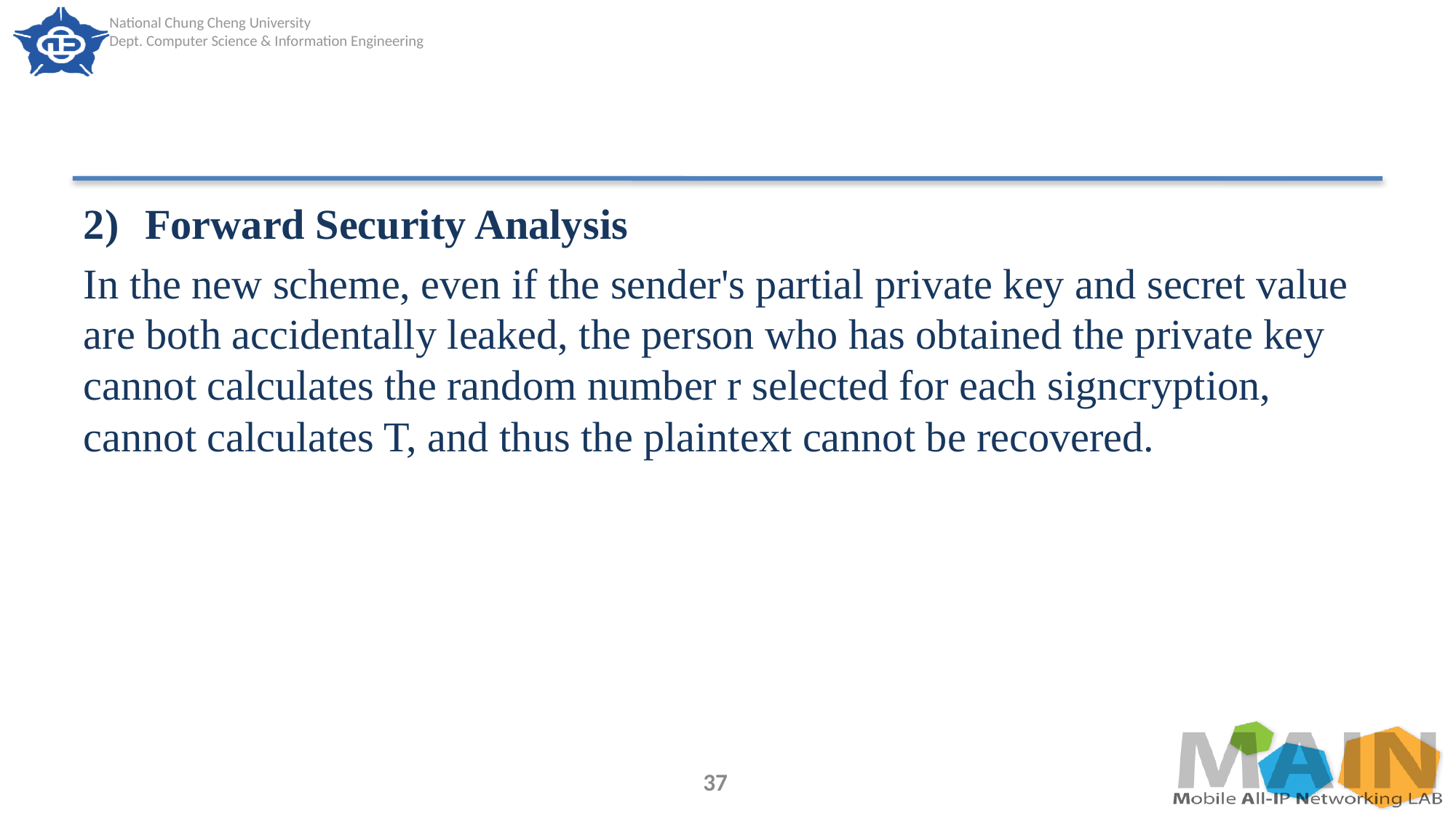

#
Forward Security Analysis
In the new scheme, even if the sender's partial private key and secret value are both accidentally leaked, the person who has obtained the private key cannot calculates the random number r selected for each signcryption, cannot calculates T, and thus the plaintext cannot be recovered.

37